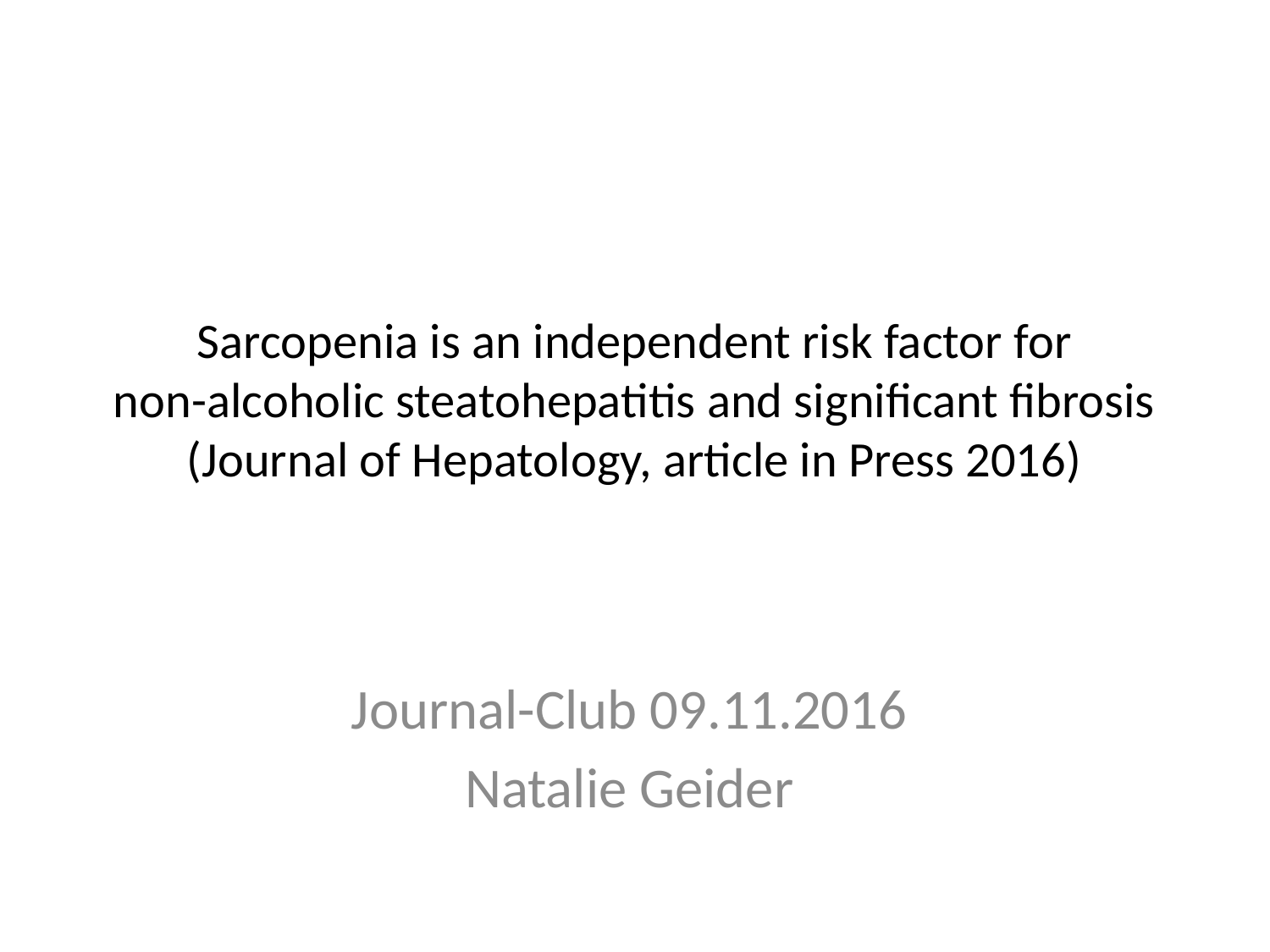

# Sarcopenia is an independent risk factor for non-alcoholic steatohepatitis and significant fibrosis (Journal of Hepatology, article in Press 2016)
Journal-Club 09.11.2016
Natalie Geider